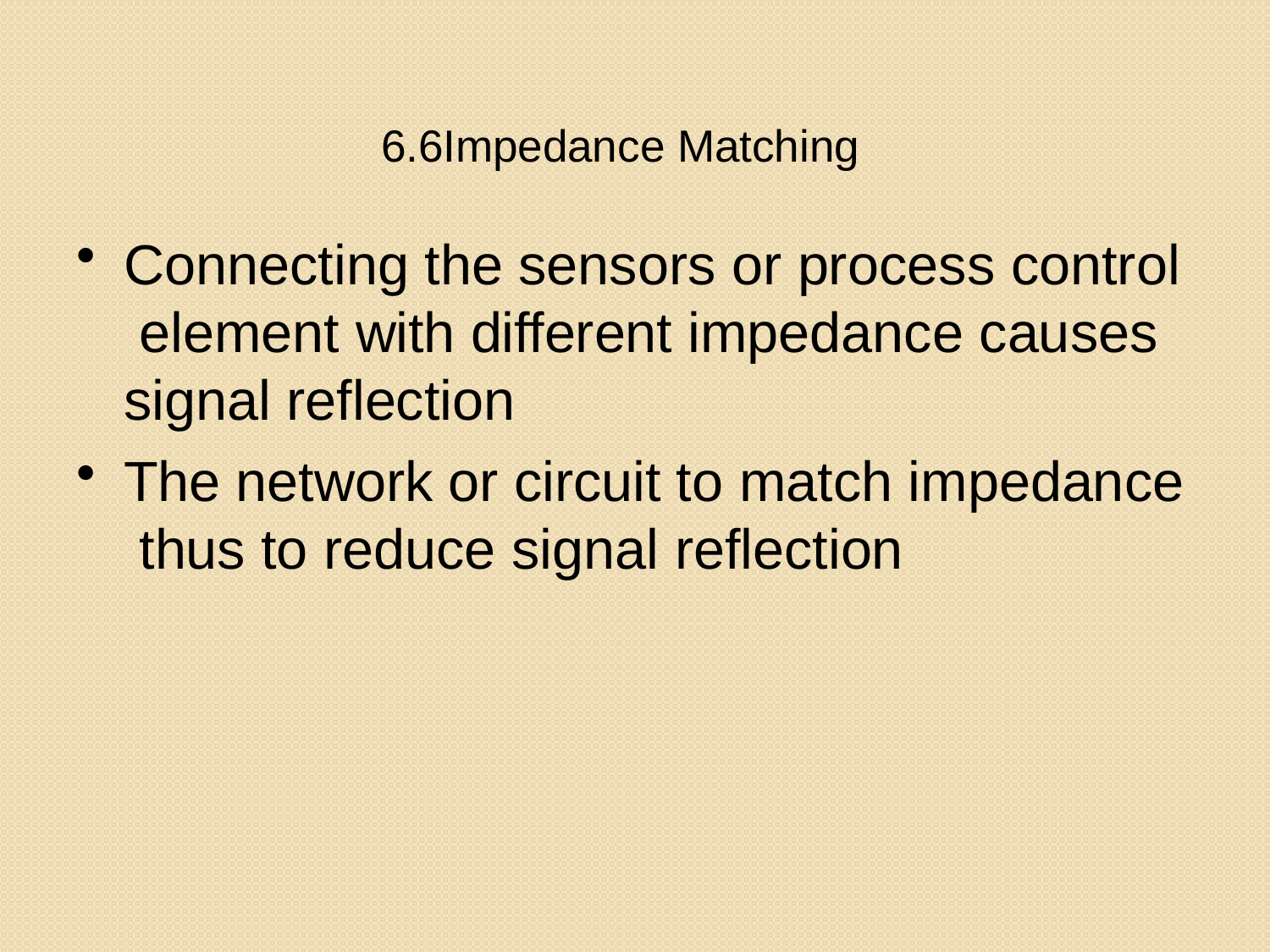

# 6.6Impedance Matching
Connecting the sensors or process control  element with different impedance causes  signal reflection
The network or circuit to match impedance  thus to reduce signal reflection
63